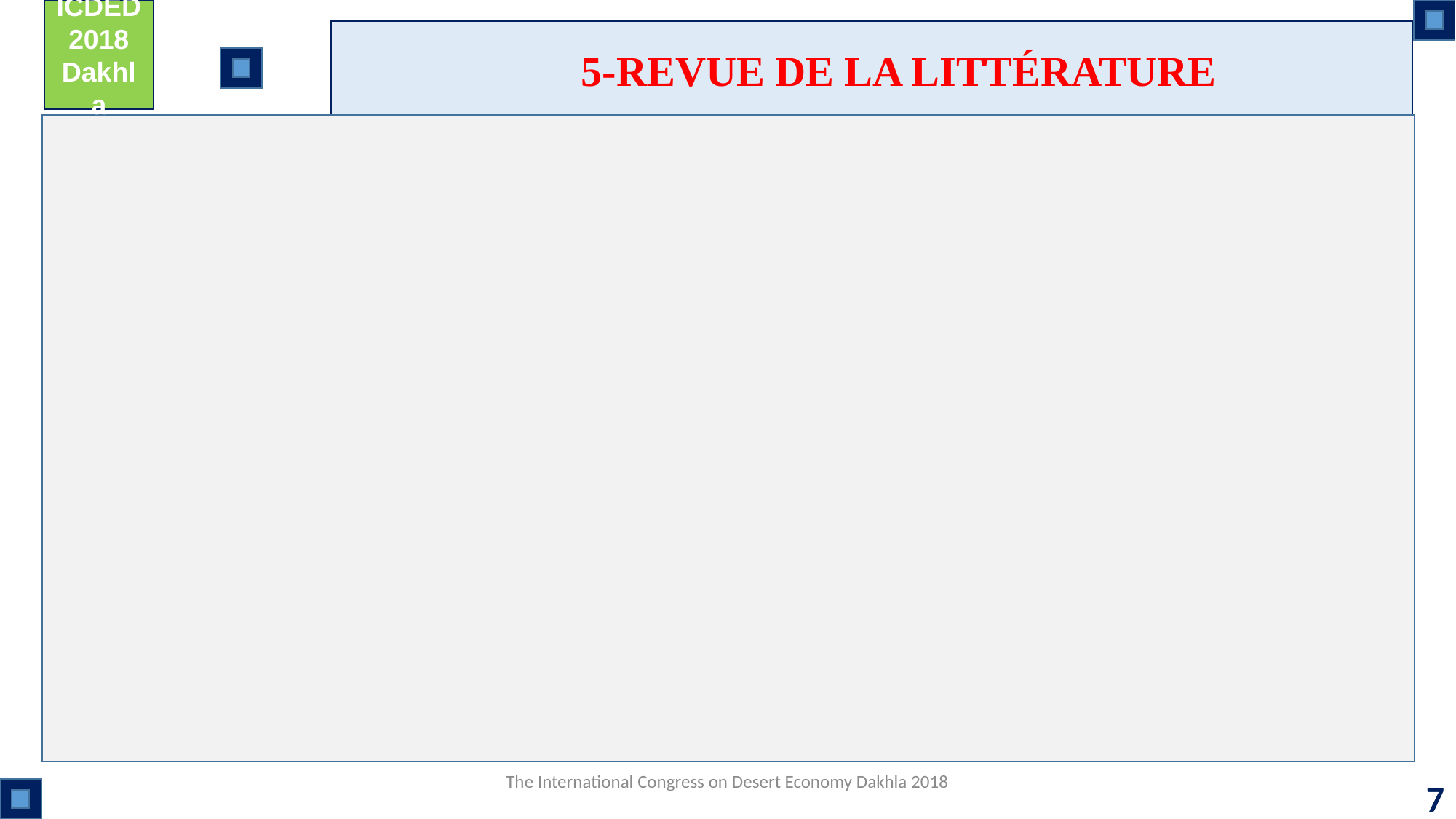

ICDED
2018
Dakhla

5-REVUE DE LA LITTÉRATURE

The International Congress on Desert Economy Dakhla 2018
7